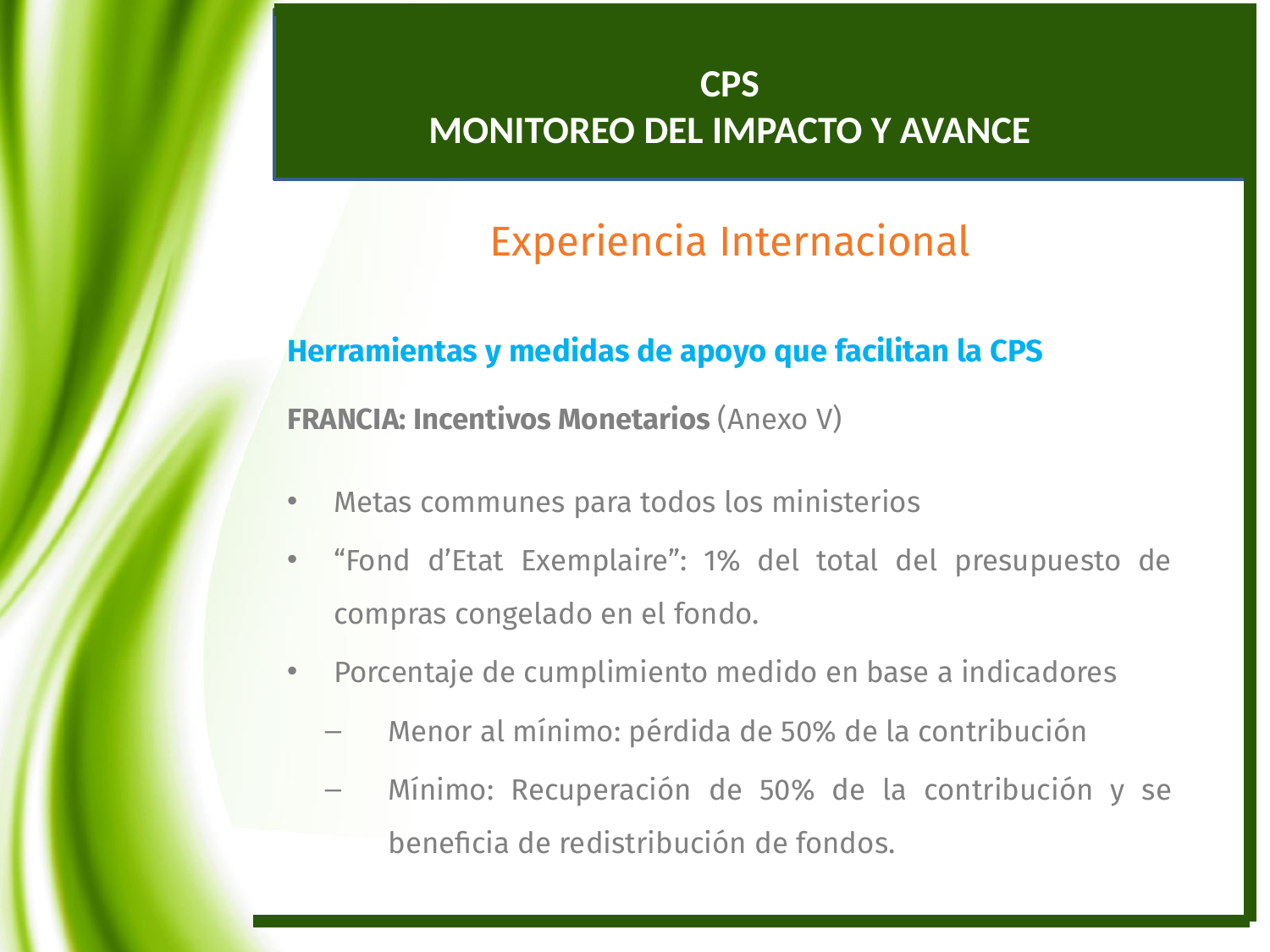

# CPS MONITOREO DEL IMPACTO Y AVANCE

Experiencia Internacional

Herramientas y medidas de apoyo que facilitan la CPS
FRANCIA: Incentivos Monetarios (Anexo V)

Metas communes para todos los ministerios
“Fond d’Etat Exemplaire”: 1% del total del presupuesto de compras congelado en el fondo.
Porcentaje de cumplimiento medido en base a indicadores
Menor al mínimo: pérdida de 50% de la contribución
Mínimo: Recuperación de 50% de la contribución y se beneficia de redistribución de fondos.